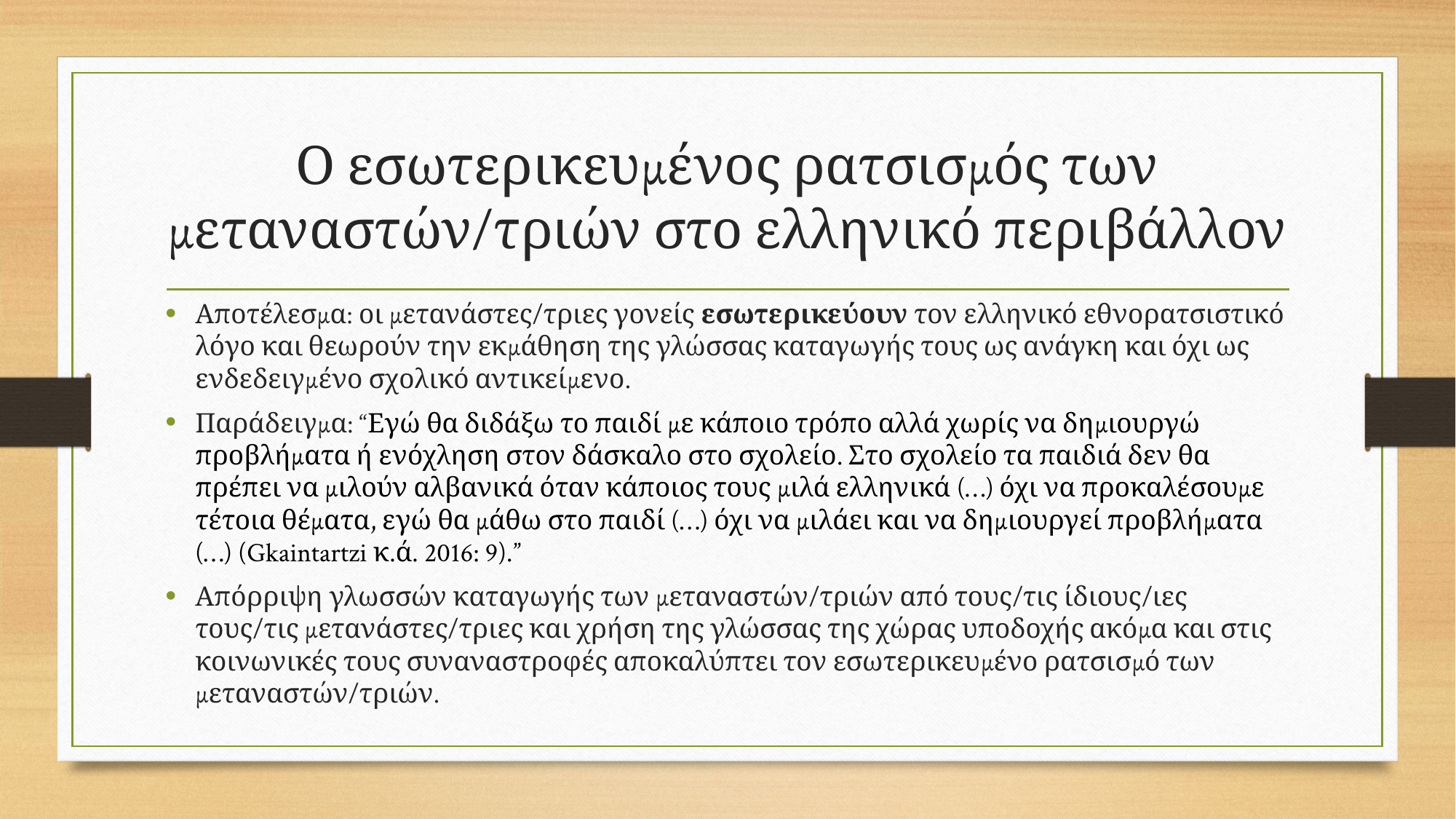

# Ο εσωτερικευμένος ρατσισμός των μεταναστών/τριών στο ελληνικό περιβάλλον
Αποτέλεσμα: οι μετανάστες/τριες γονείς εσωτερικεύουν τον ελληνικό εθνορατσιστικό λόγο και θεωρούν την εκμάθηση της γλώσσας καταγωγής τους ως ανάγκη και όχι ως ενδεδειγμένο σχολικό αντικείμενο.
Παράδειγμα: “Εγώ θα διδάξω το παιδί με κάποιο τρόπο αλλά χωρίς να δημιουργώ προβλήματα ή ενόχληση στον δάσκαλο στο σχολείο. Στο σχολείο τα παιδιά δεν θα πρέπει να μιλούν αλβανικά όταν κάποιος τους μιλά ελληνικά (…) όχι να προκαλέσουμε τέτοια θέματα, εγώ θα μάθω στο παιδί (…) όχι να μιλάει και να δημιουργεί προβλήματα (…) (Gkaintartzi κ.ά. 2016: 9).”
Απόρριψη γλωσσών καταγωγής των μεταναστών/τριών από τους/τις ίδιους/ιες τους/τις μετανάστες/τριες και χρήση της γλώσσας της χώρας υποδοχής ακόμα και στις κοινωνικές τους συναναστροφές αποκαλύπτει τον εσωτερικευμένο ρατσισμό των μεταναστών/τριών.